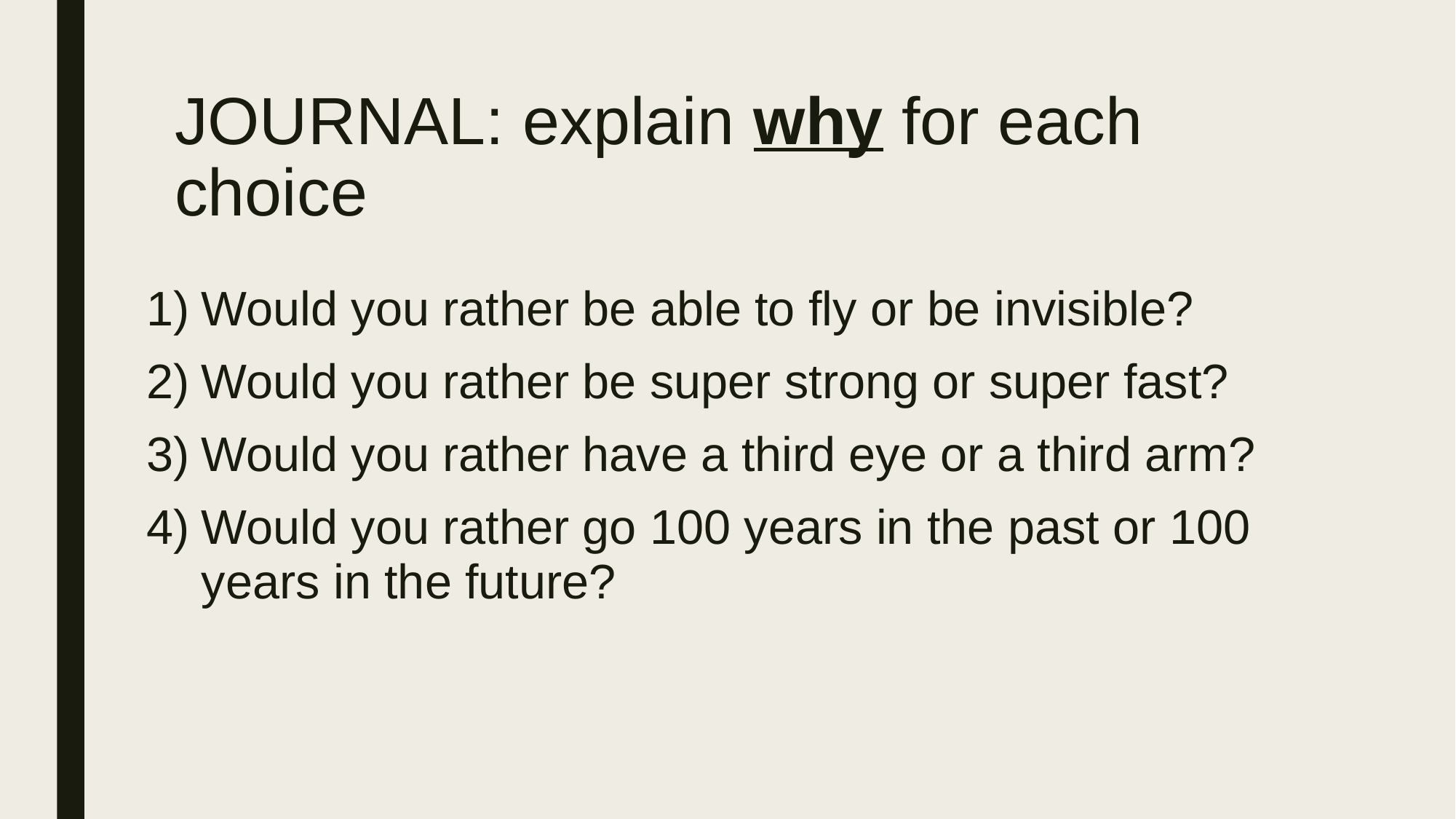

# JOURNAL: explain why for each choice
Would you rather be able to fly or be invisible?
Would you rather be super strong or super fast?
Would you rather have a third eye or a third arm?
Would you rather go 100 years in the past or 100 years in the future?